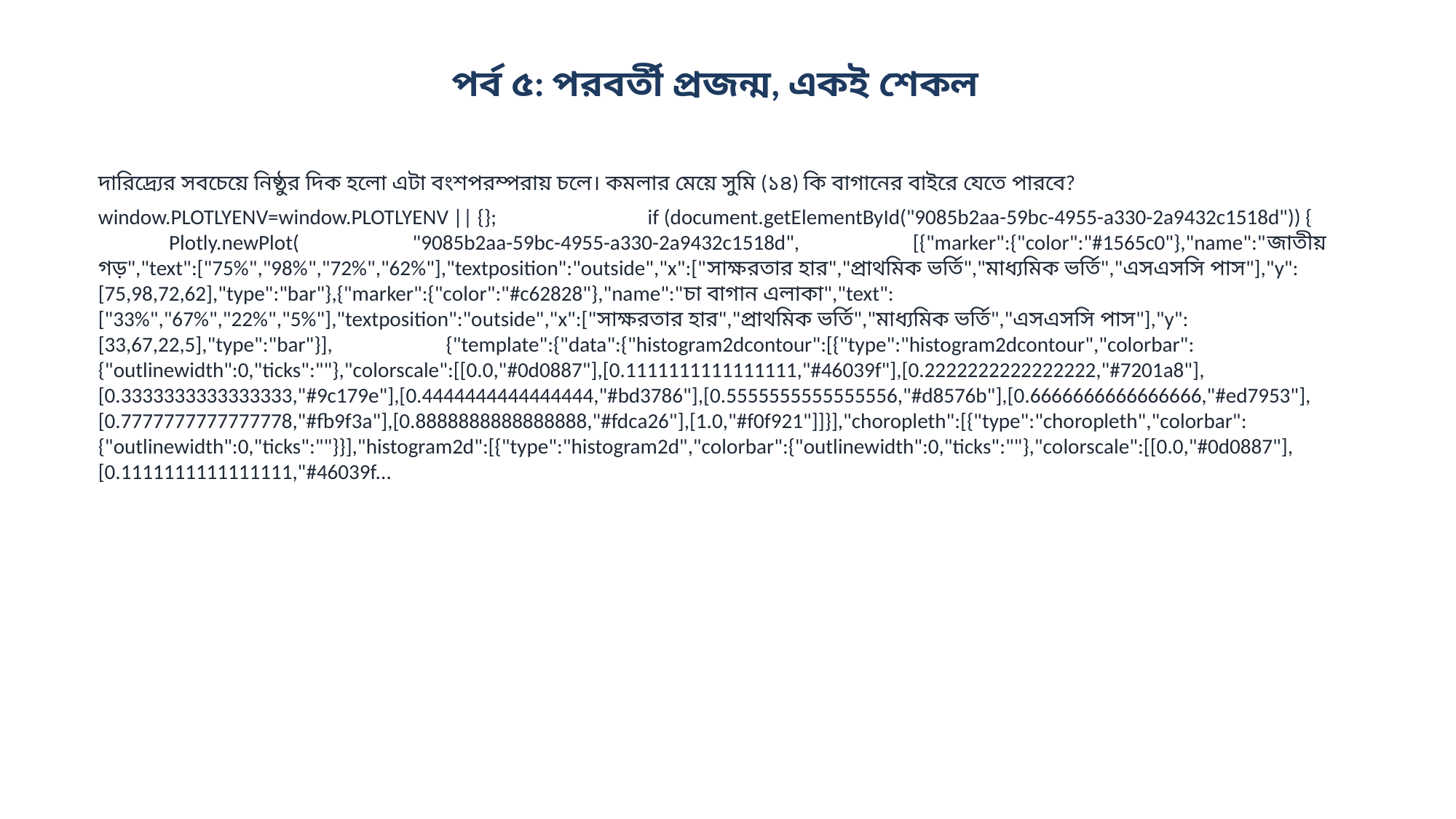

পর্ব ৫: পরবর্তী প্রজন্ম, একই শেকল
দারিদ্র্যের সবচেয়ে নিষ্ঠুর দিক হলো এটা বংশপরম্পরায় চলে। কমলার মেয়ে সুমি (১৪) কি বাগানের বাইরে যেতে পারবে?
window.PLOTLYENV=window.PLOTLYENV || {};                                if (document.getElementById("9085b2aa-59bc-4955-a330-2a9432c1518d")) {                    Plotly.newPlot(                        "9085b2aa-59bc-4955-a330-2a9432c1518d",                        [{"marker":{"color":"#1565c0"},"name":"জাতীয় গড়","text":["75%","98%","72%","62%"],"textposition":"outside","x":["সাক্ষরতার হার","প্রাথমিক ভর্তি","মাধ্যমিক ভর্তি","এসএসসি পাস"],"y":[75,98,72,62],"type":"bar"},{"marker":{"color":"#c62828"},"name":"চা বাগান এলাকা","text":["33%","67%","22%","5%"],"textposition":"outside","x":["সাক্ষরতার হার","প্রাথমিক ভর্তি","মাধ্যমিক ভর্তি","এসএসসি পাস"],"y":[33,67,22,5],"type":"bar"}],                        {"template":{"data":{"histogram2dcontour":[{"type":"histogram2dcontour","colorbar":{"outlinewidth":0,"ticks":""},"colorscale":[[0.0,"#0d0887"],[0.1111111111111111,"#46039f"],[0.2222222222222222,"#7201a8"],[0.3333333333333333,"#9c179e"],[0.4444444444444444,"#bd3786"],[0.5555555555555556,"#d8576b"],[0.6666666666666666,"#ed7953"],[0.7777777777777778,"#fb9f3a"],[0.8888888888888888,"#fdca26"],[1.0,"#f0f921"]]}],"choropleth":[{"type":"choropleth","colorbar":{"outlinewidth":0,"ticks":""}}],"histogram2d":[{"type":"histogram2d","colorbar":{"outlinewidth":0,"ticks":""},"colorscale":[[0.0,"#0d0887"],[0.1111111111111111,"#46039f...